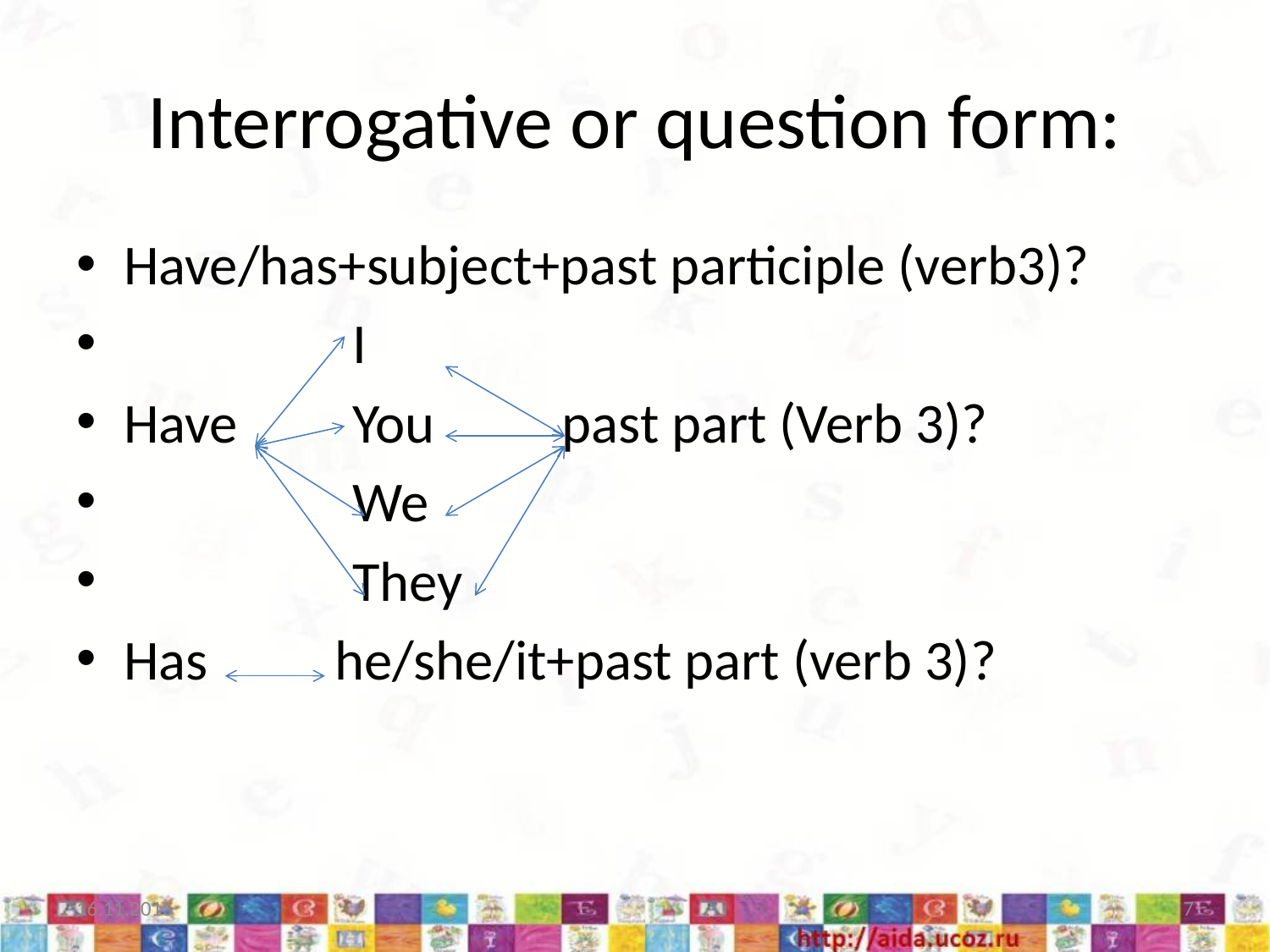

# Interrogative or question form:
Have/has+subject+past participle (verb3)?
                  I
Have         You          past part (Verb 3)?
                  We
                  They
Has          he/she/it+past part (verb 3)?
16.11.2015
7